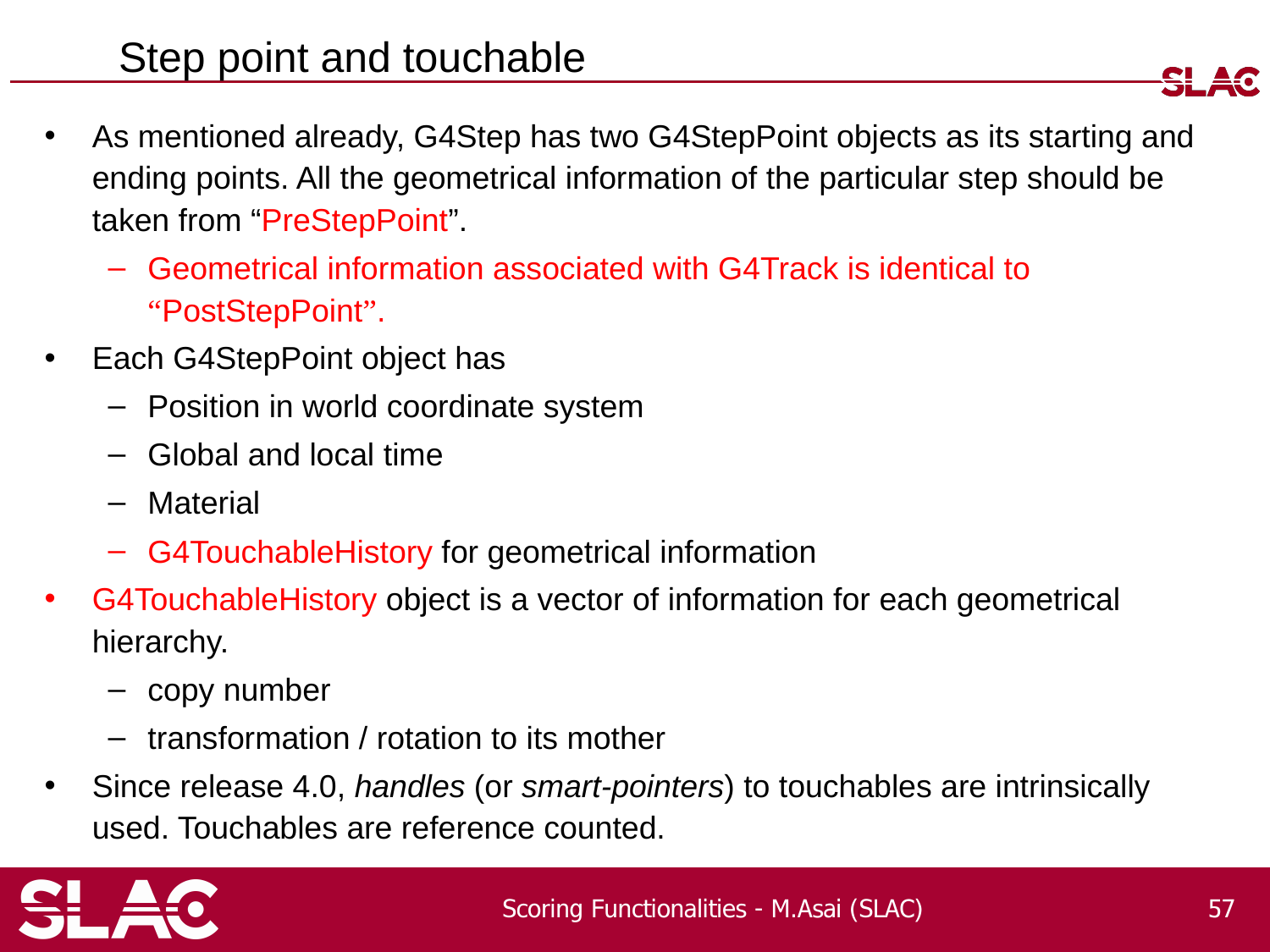

# Step point and touchable
As mentioned already, G4Step has two G4StepPoint objects as its starting and ending points. All the geometrical information of the particular step should be taken from “PreStepPoint”.
Geometrical information associated with G4Track is identical to “PostStepPoint”.
Each G4StepPoint object has
Position in world coordinate system
Global and local time
Material
G4TouchableHistory for geometrical information
G4TouchableHistory object is a vector of information for each geometrical hierarchy.
copy number
transformation / rotation to its mother
Since release 4.0, handles (or smart-pointers) to touchables are intrinsically used. Touchables are reference counted.
Scoring Functionalities - M.Asai (SLAC)
57